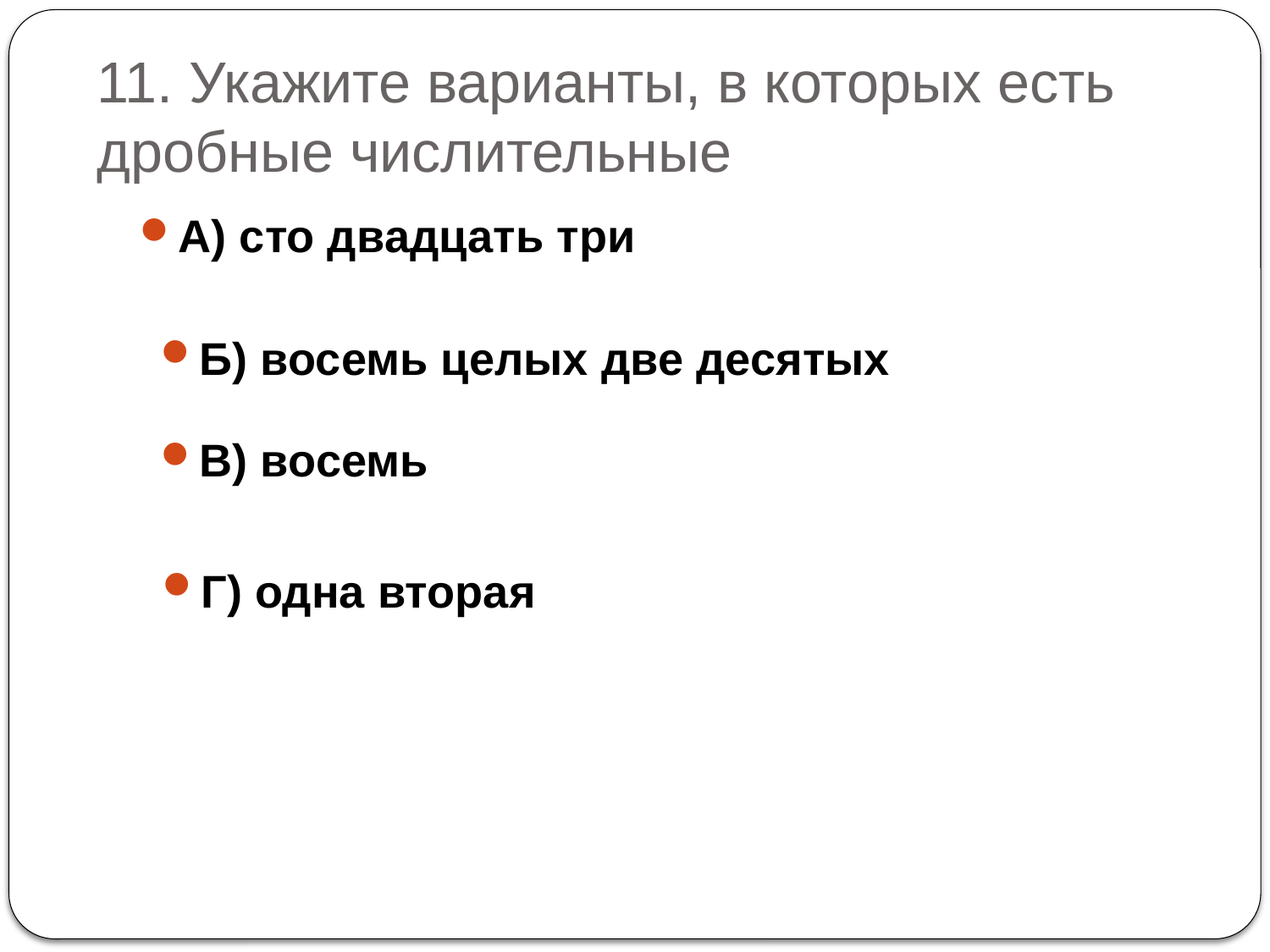

# 11. Укажите варианты, в которых есть дробные числительные
А) сто двадцать три
Б) восемь целых две десятых
В) восемь
Г) одна вторая